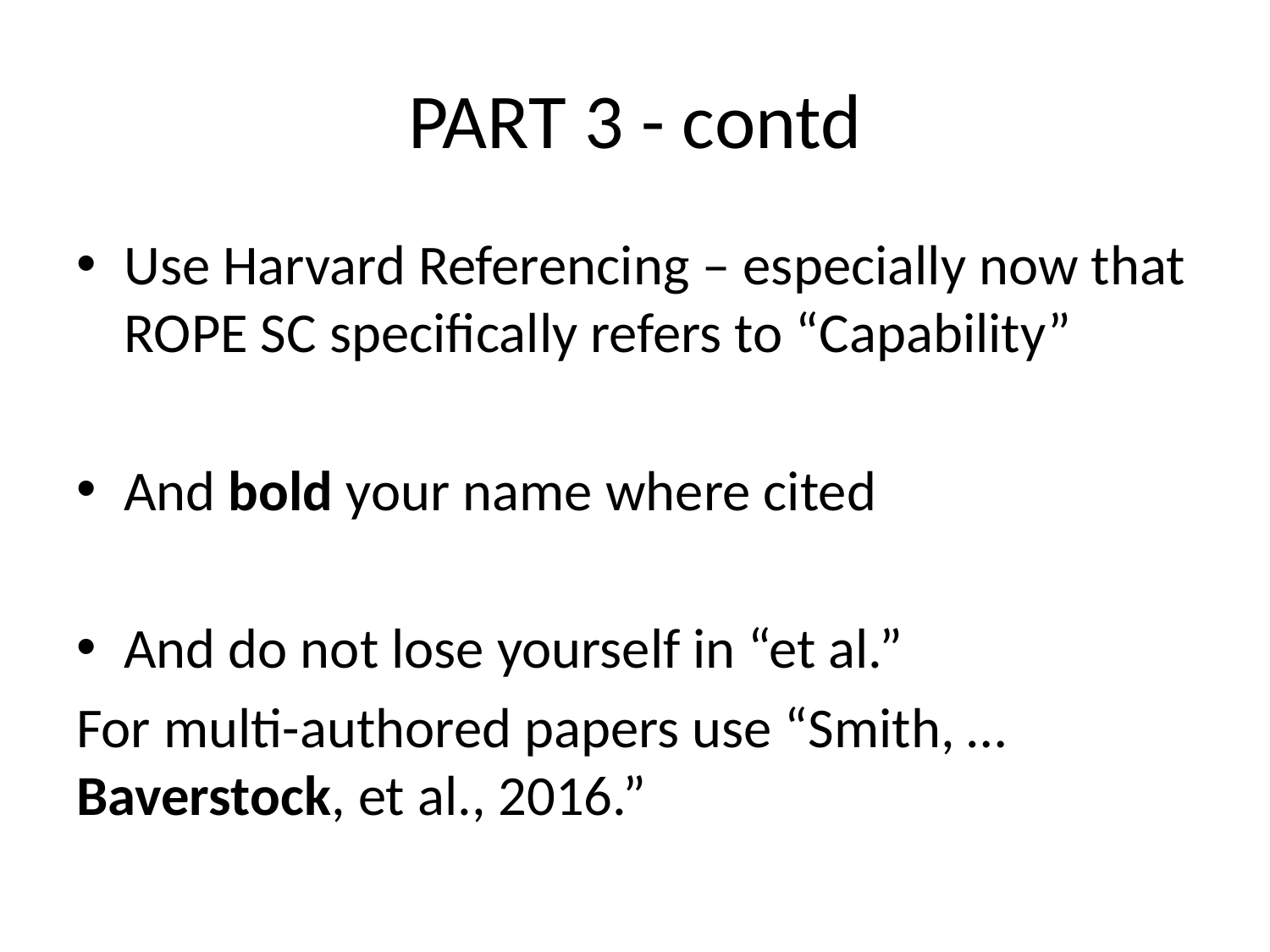

# PART 3 - contd
Use Harvard Referencing – especially now that ROPE SC specifically refers to “Capability”

And bold your name where cited

And do not lose yourself in “et al.”
For multi-authored papers use “Smith, … Baverstock, et al., 2016.”